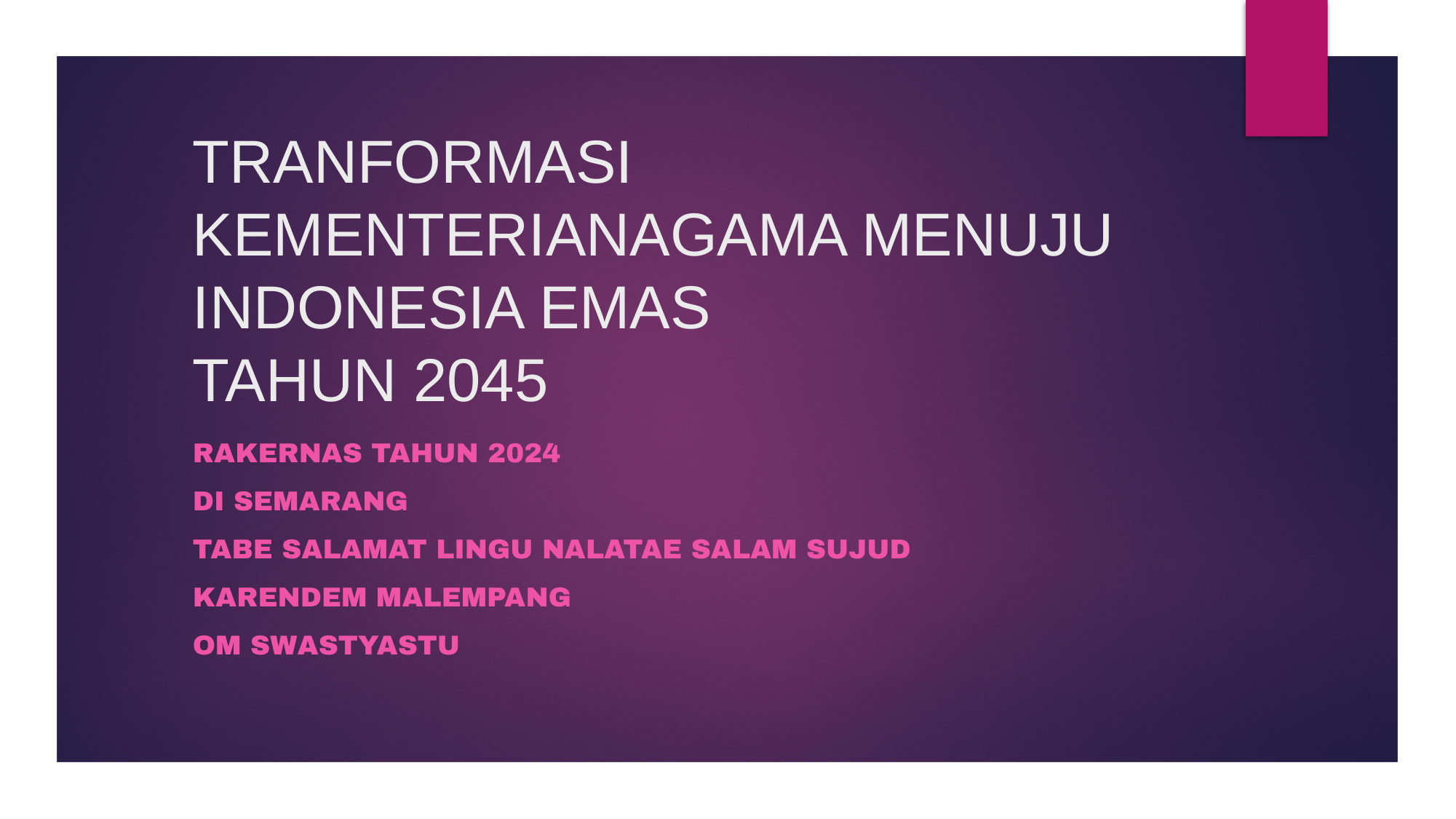

# TRANFORMASI KEMENTERIANAGAMA MENUJU INDONESIA EMAS TAHUN 2045
RAKERNAS TAHUN 2024
DI SEMARANG
Tabe salamat lingu nalatae salam sujud
karendem malempang
OM swastyastu